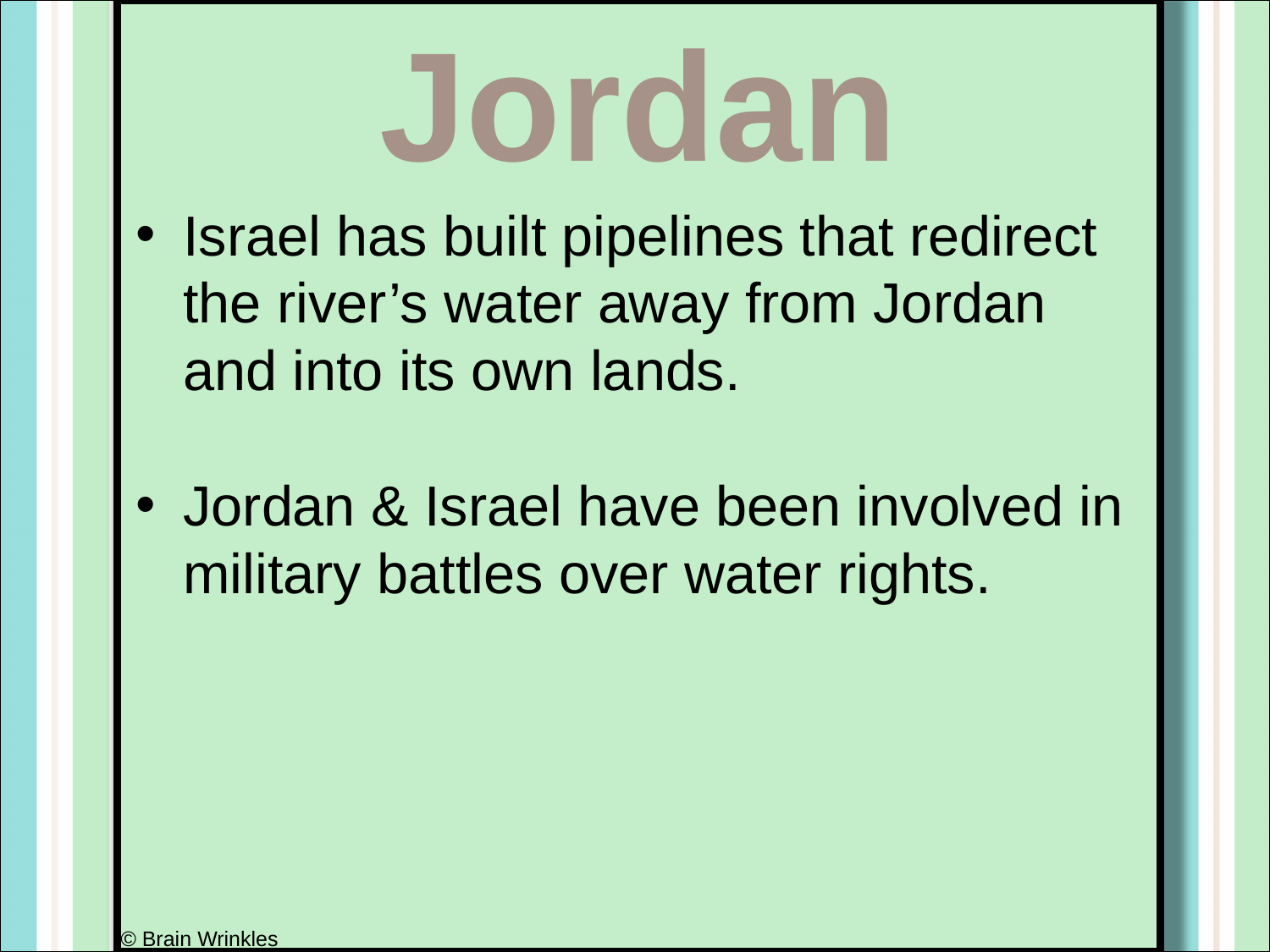

Jordan

Israel has built pipelines that redirect the river’s water away from Jordan and into its own lands.

Jordan & Israel have been involved in military battles over water rights.

© Brain Wrinkles